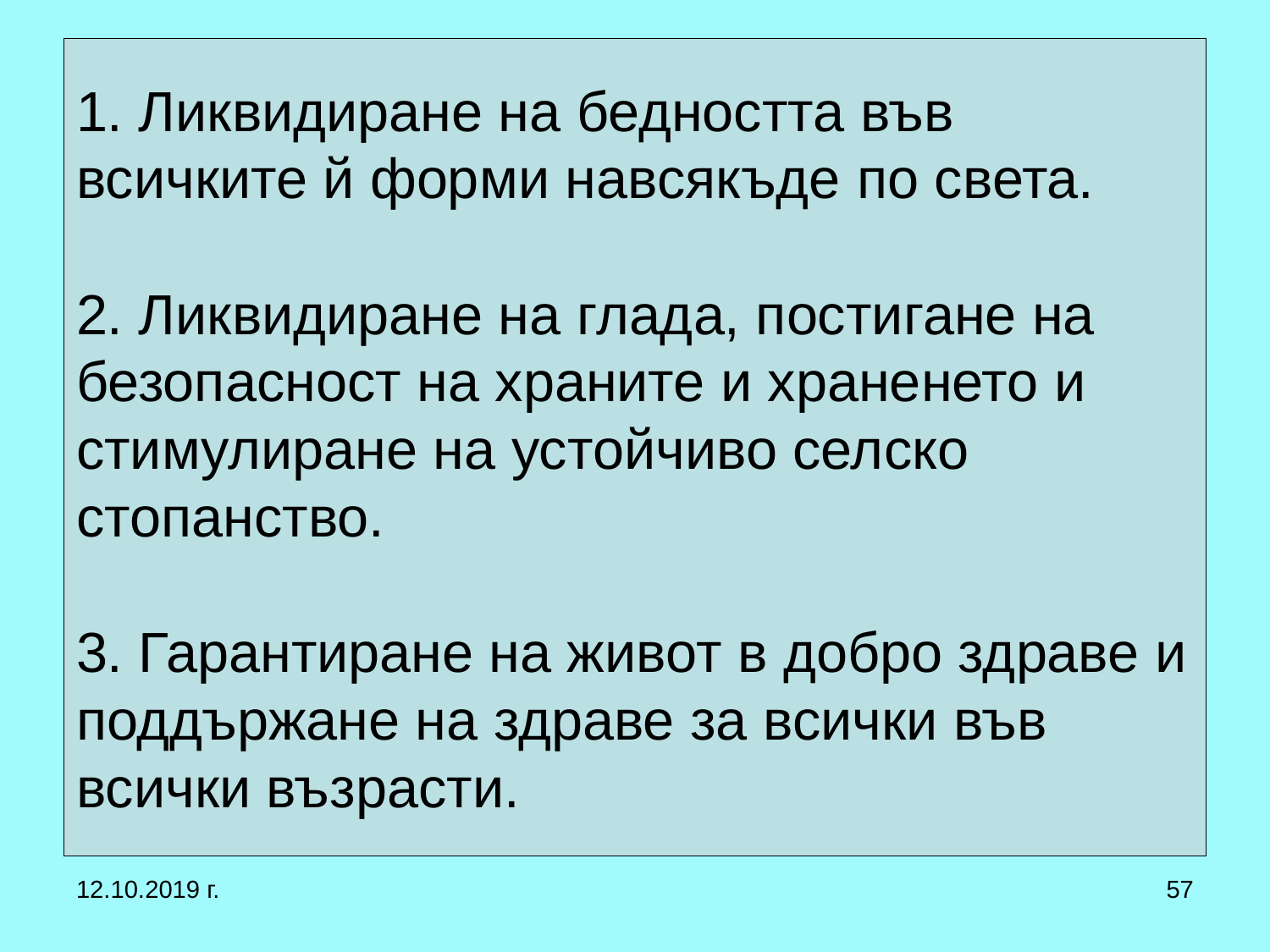

# 1. Ликвидиране на бедността във всичките й форми навсякъде по света. 2. Ликвидиране на глада, постигане на безопасност на храните и храненето и стимулиране на устойчиво селско стопанство. 3. Гарантиране на живот в добро здраве и поддържане на здраве за всички във всички възрасти.
12.10.2019 г.
57